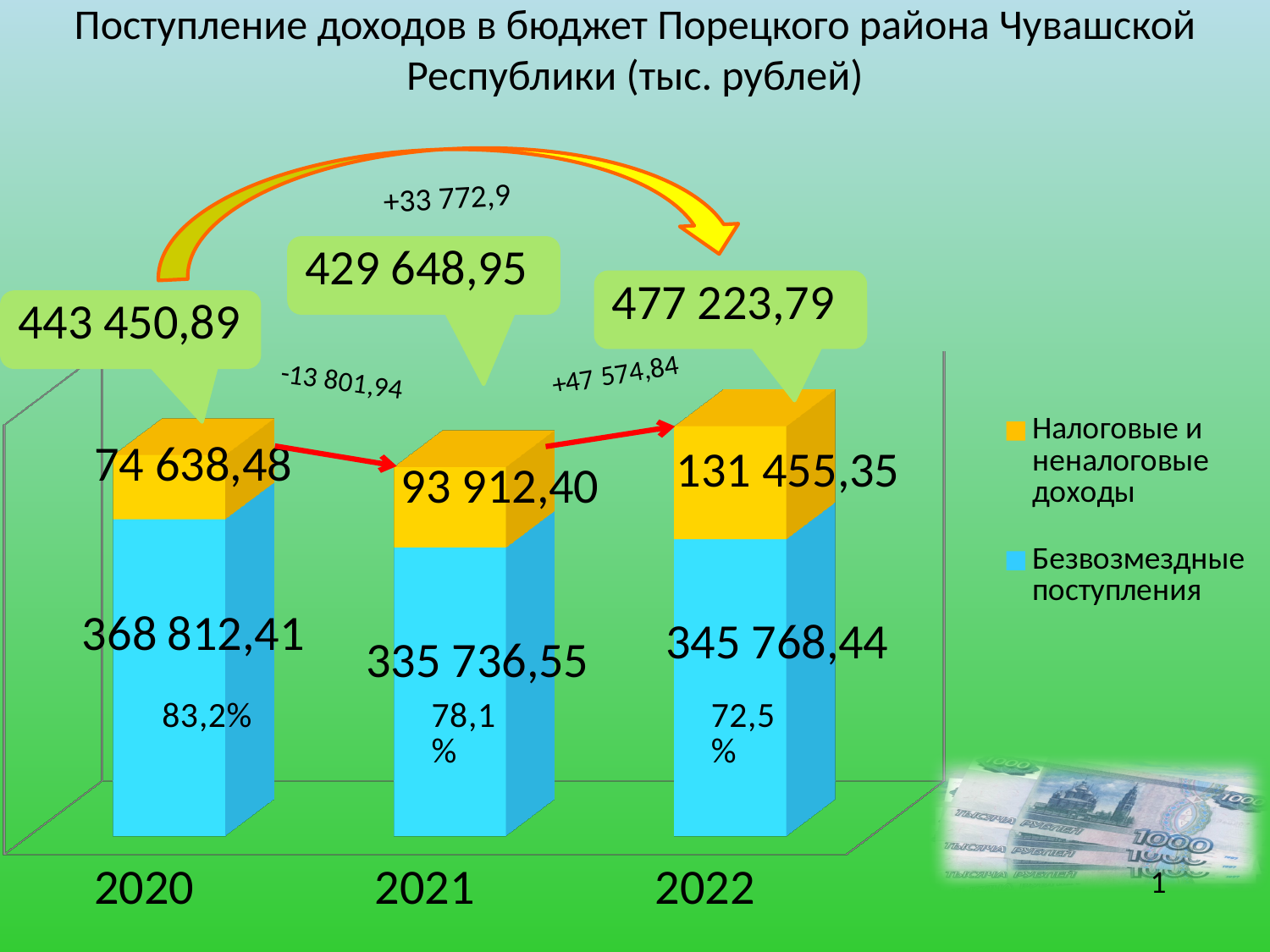

# Поступление доходов в бюджет Порецкого района Чувашской Республики (тыс. рублей)

[unsupported chart]

+33 772,9
1